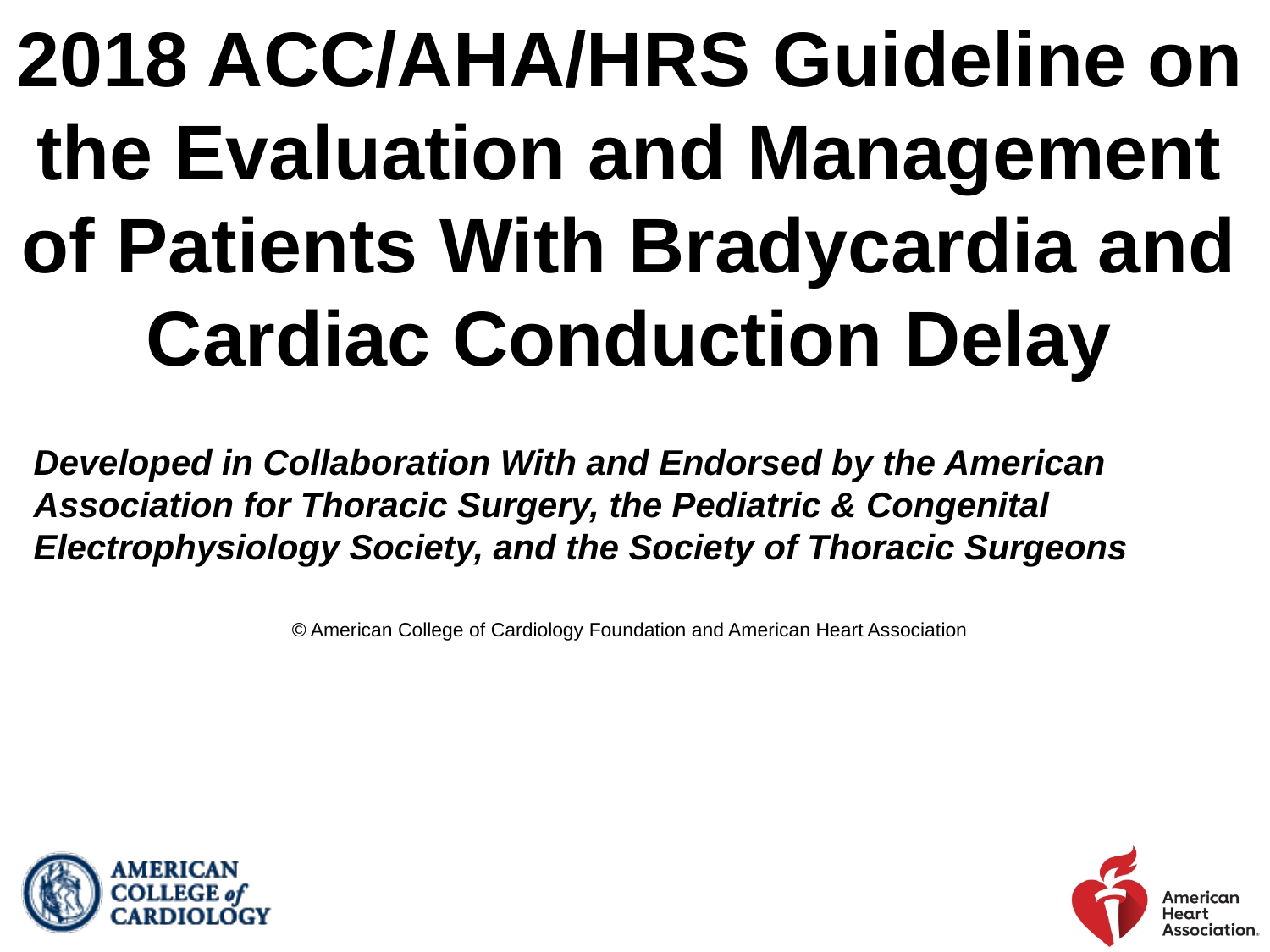

2018 ACC/AHA/HRS Guideline on the Evaluation and Management of Patients With Bradycardia and Cardiac Conduction Delay
Developed in Collaboration With and Endorsed by the American Association for Thoracic Surgery, the Pediatric & Congenital Electrophysiology Society, and the Society of Thoracic Surgeons

© American College of Cardiology Foundation and American Heart Association